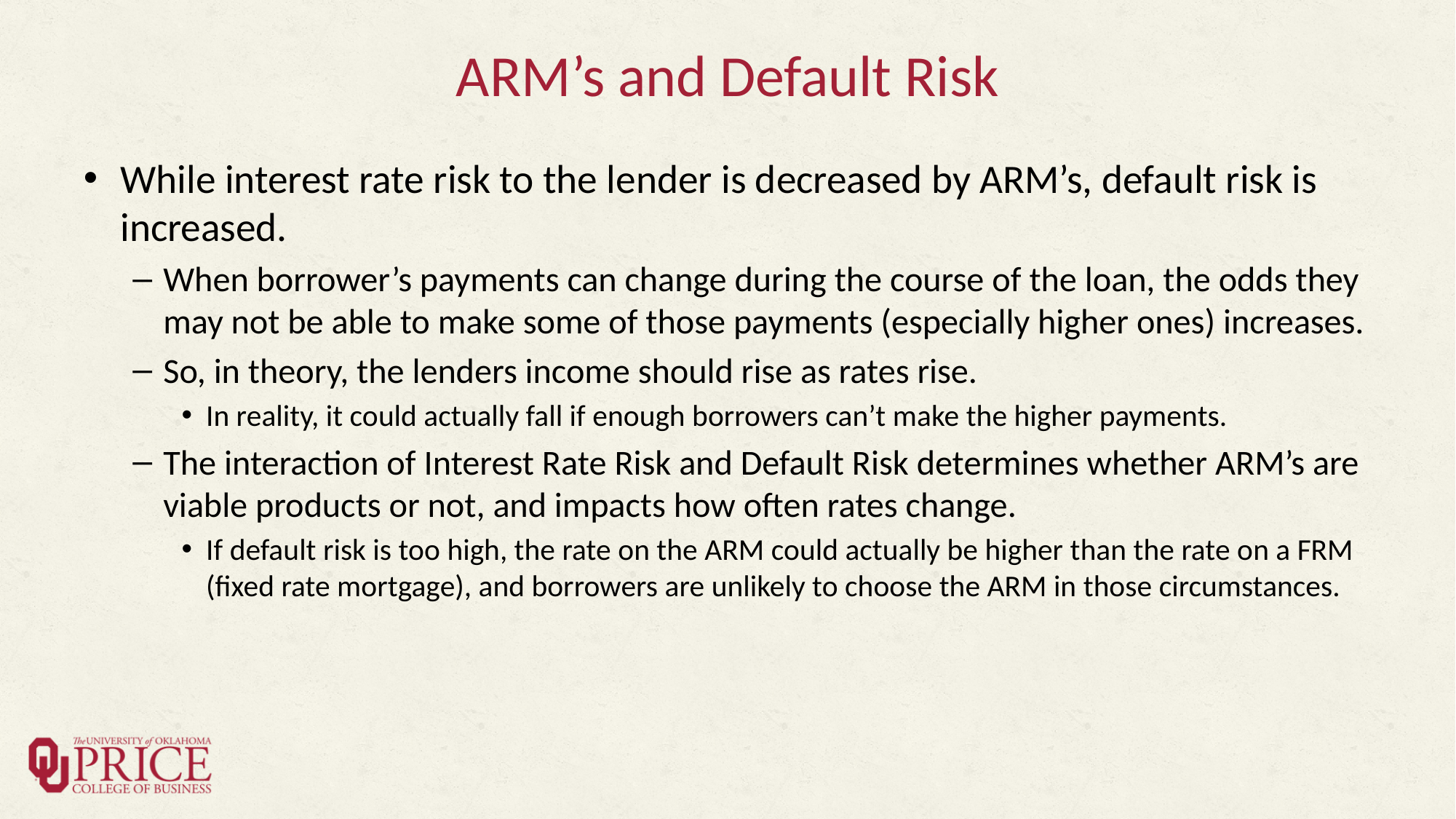

# ARM’s and Default Risk
While interest rate risk to the lender is decreased by ARM’s, default risk is increased.
When borrower’s payments can change during the course of the loan, the odds they may not be able to make some of those payments (especially higher ones) increases.
So, in theory, the lenders income should rise as rates rise.
In reality, it could actually fall if enough borrowers can’t make the higher payments.
The interaction of Interest Rate Risk and Default Risk determines whether ARM’s are viable products or not, and impacts how often rates change.
If default risk is too high, the rate on the ARM could actually be higher than the rate on a FRM (fixed rate mortgage), and borrowers are unlikely to choose the ARM in those circumstances.